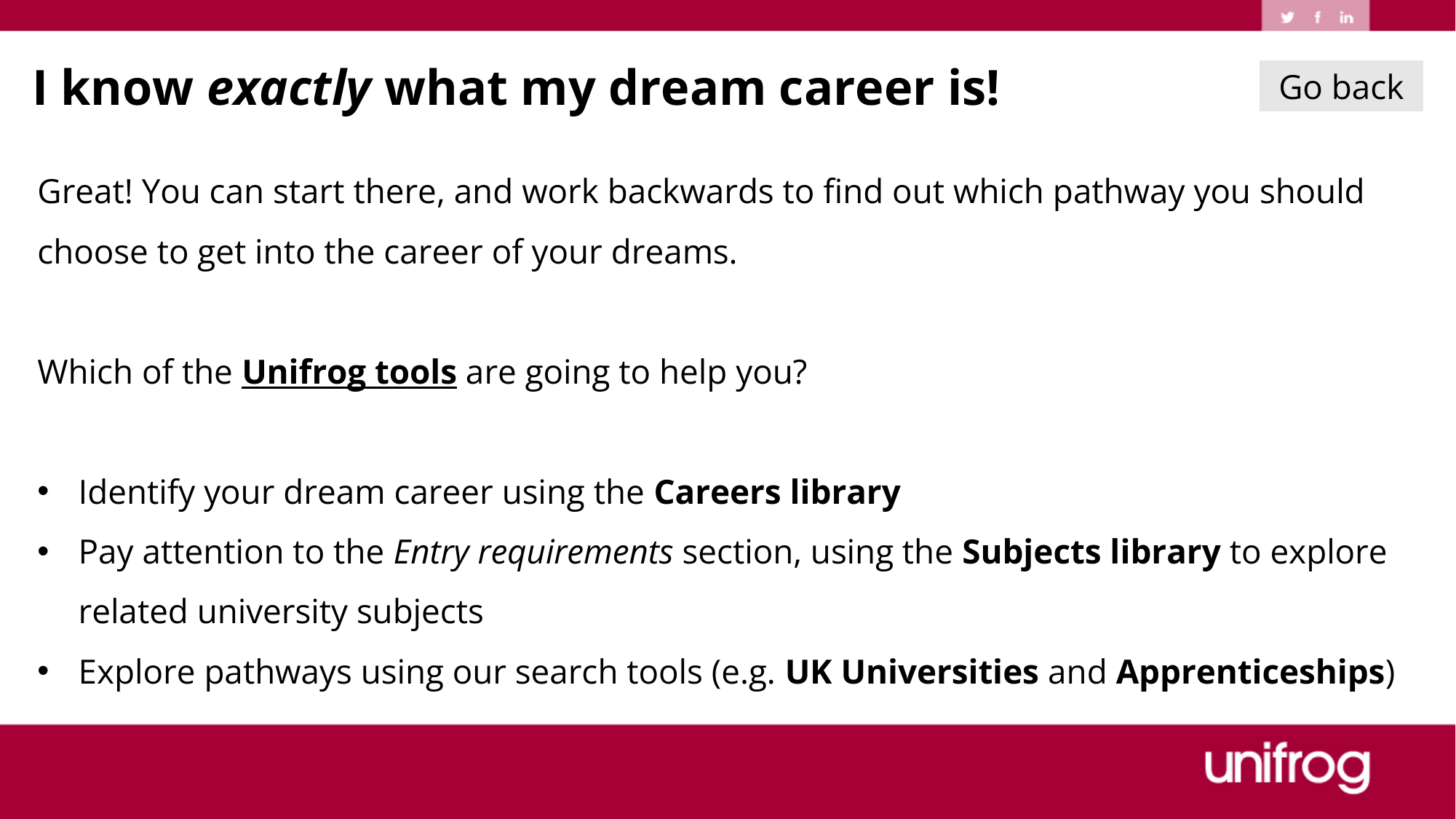

I know exactly what my dream career is!
Go back
Great! You can start there, and work backwards to find out which pathway you should choose to get into the career of your dreams.

Which of the Unifrog tools are going to help you?

Identify your dream career using the Careers library
Pay attention to the Entry requirements section, using the Subjects library to explore related university subjects
Explore pathways using our search tools (e.g. UK Universities and Apprenticeships)